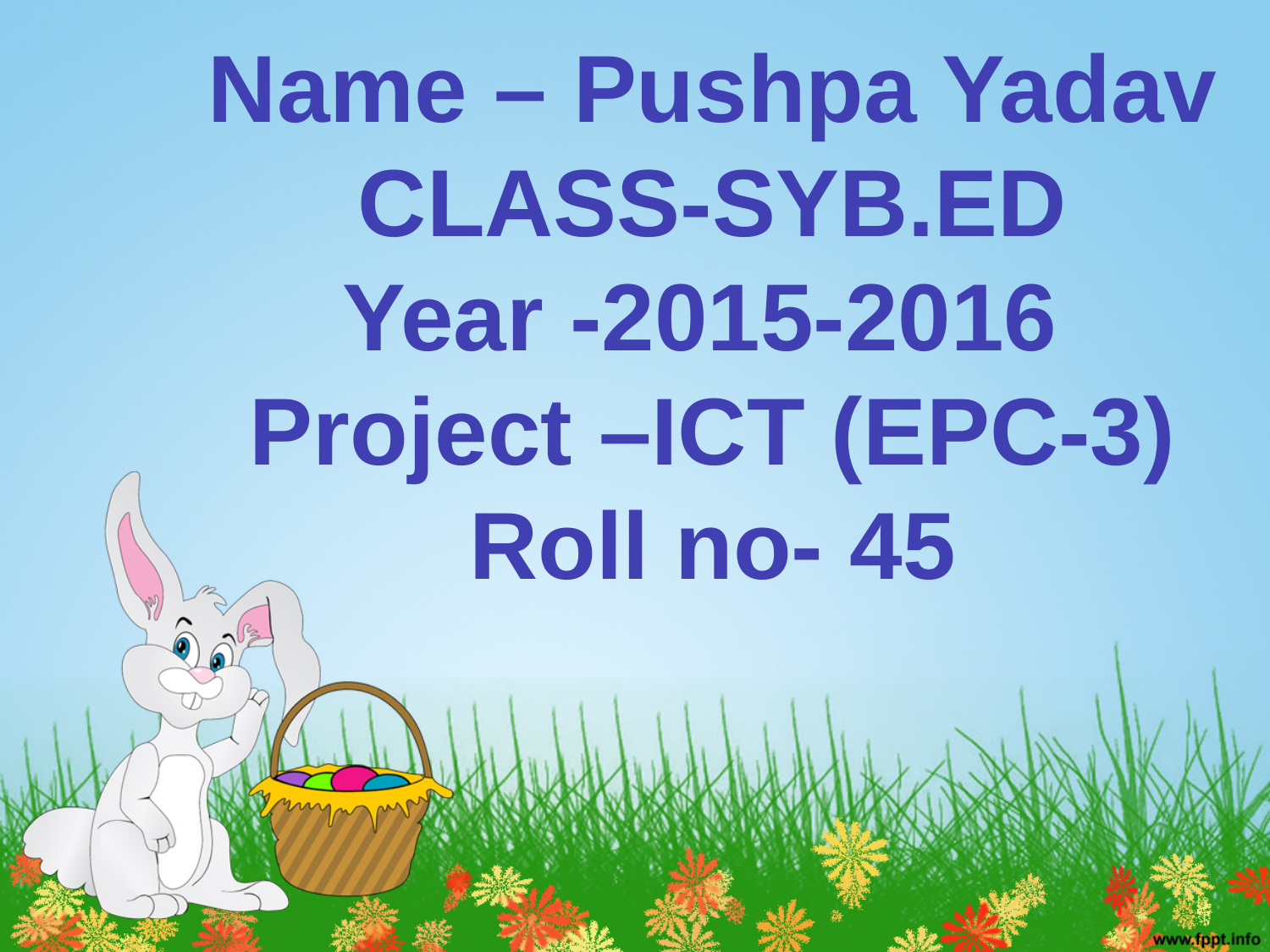

Name – Pushpa Yadav
CLASS-SYB.ED
Year -2015-2016
Project –ICT (EPC-3)
Roll no- 45